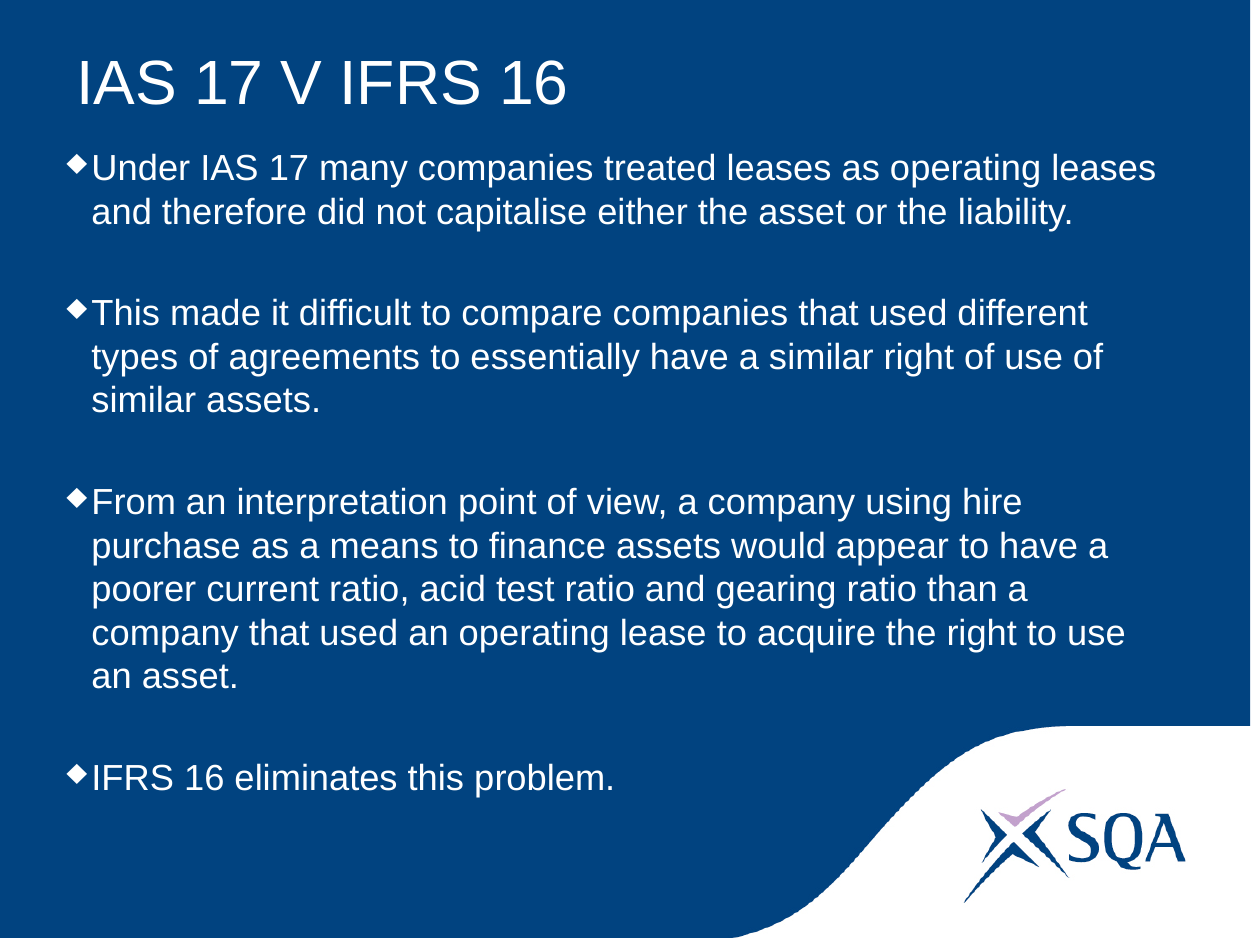

# IAS 17 V IFRS 16
Under IAS 17 many companies treated leases as operating leases and therefore did not capitalise either the asset or the liability.

This made it difficult to compare companies that used different types of agreements to essentially have a similar right of use of similar assets.

From an interpretation point of view, a company using hire purchase as a means to finance assets would appear to have a poorer current ratio, acid test ratio and gearing ratio than a company that used an operating lease to acquire the right to use an asset.

IFRS 16 eliminates this problem.